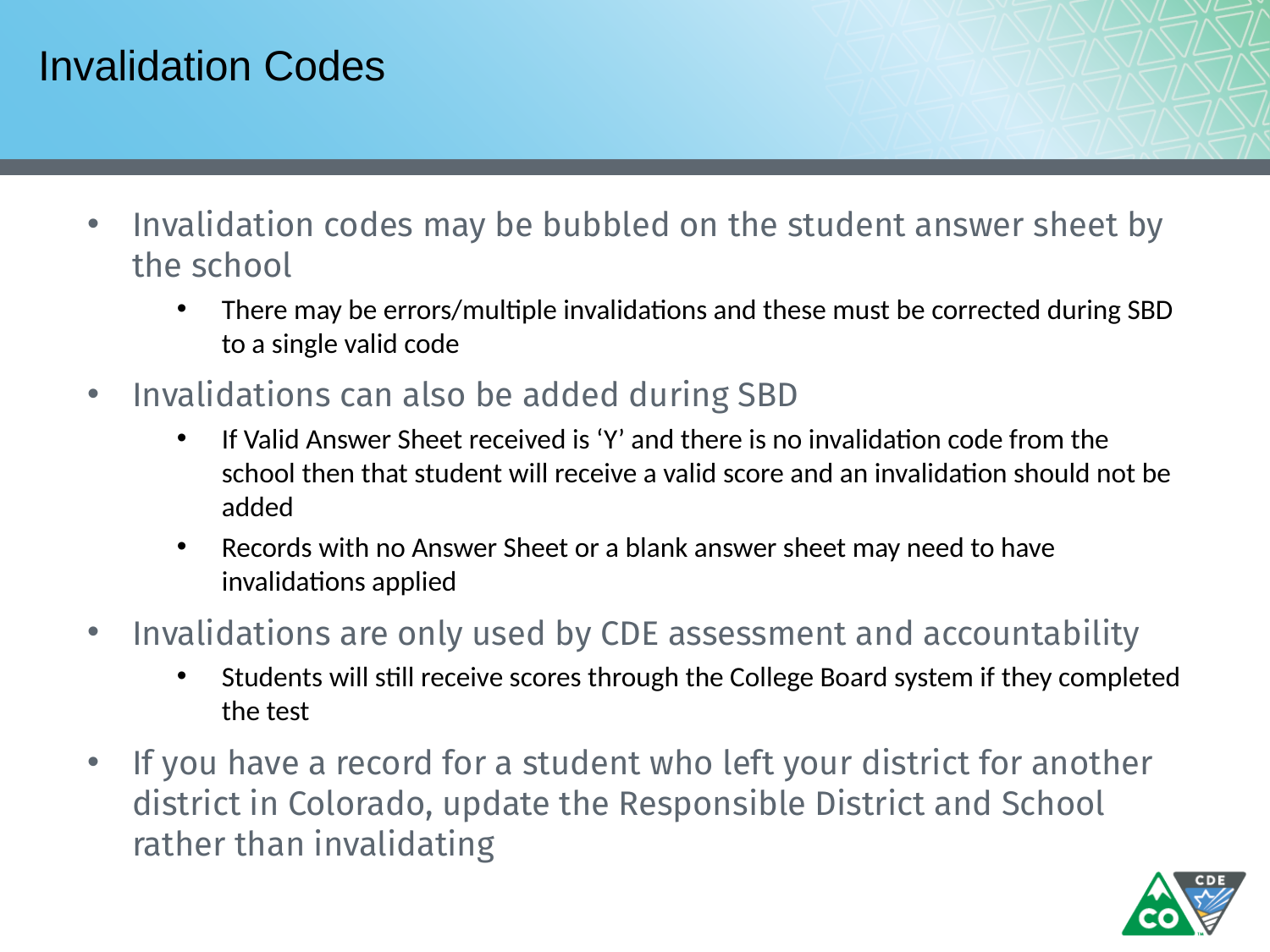

# Invalidation Codes
Invalidation codes may be bubbled on the student answer sheet by the school
There may be errors/multiple invalidations and these must be corrected during SBD to a single valid code
Invalidations can also be added during SBD
If Valid Answer Sheet received is ‘Y’ and there is no invalidation code from the school then that student will receive a valid score and an invalidation should not be added
Records with no Answer Sheet or a blank answer sheet may need to have invalidations applied
Invalidations are only used by CDE assessment and accountability
Students will still receive scores through the College Board system if they completed the test
If you have a record for a student who left your district for another district in Colorado, update the Responsible District and School rather than invalidating